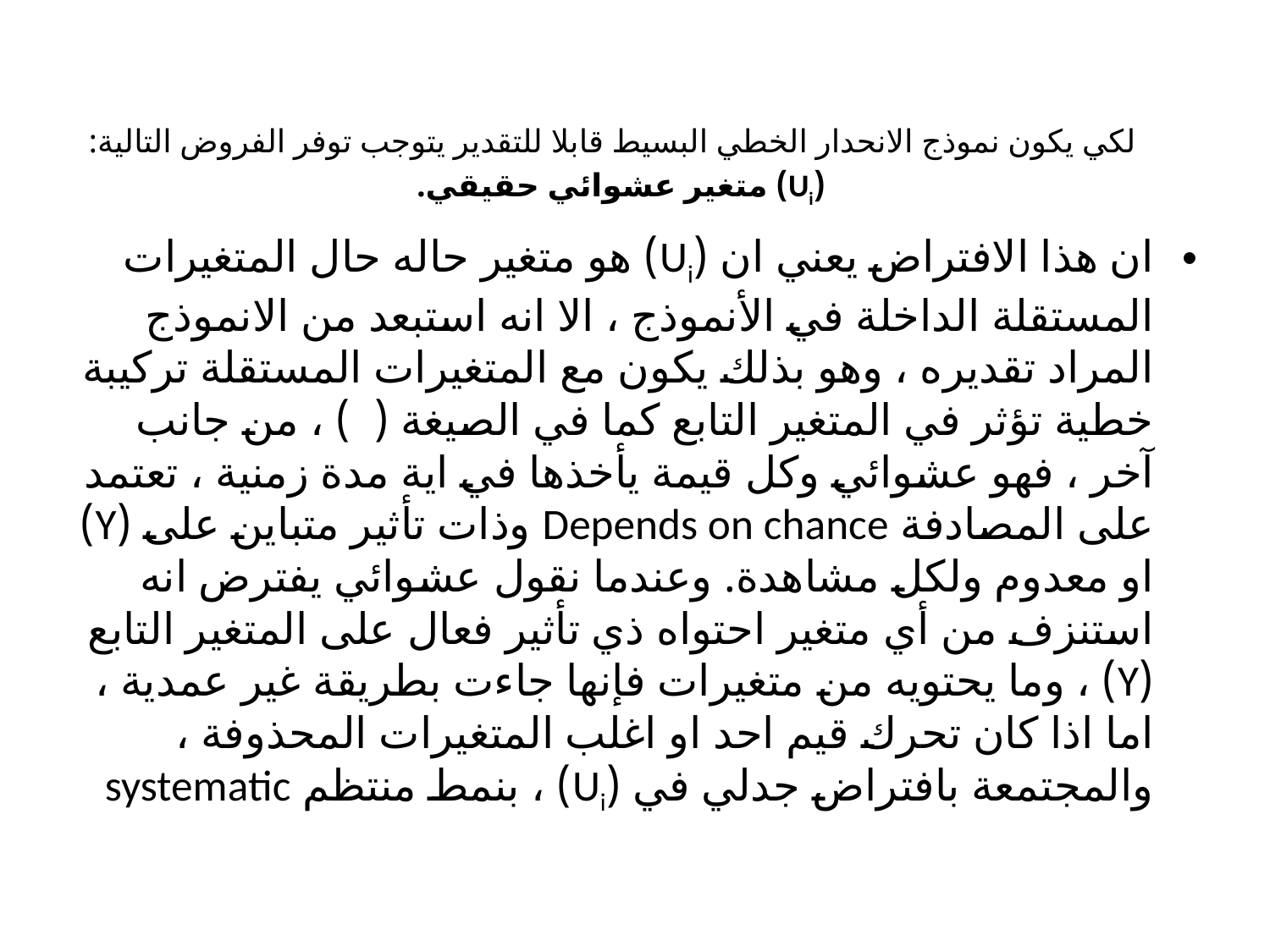

# لكي يكون نموذج الانحدار الخطي البسيط قابلا للتقدير يتوجب توفر الفروض التالية: (Ui) متغير عشوائي حقيقي.
ان هذا الافتراض يعني ان (Ui) هو متغير حاله حال المتغيرات المستقلة الداخلة في الأنموذج ، الا انه استبعد من الانموذج المراد تقديره ، وهو بذلك يكون مع المتغيرات المستقلة تركيبة خطية تؤثر في المتغير التابع كما في الصيغة (  ) ، من جانب آخر ، فهو عشوائي وكل قيمة يأخذها في اية مدة زمنية ، تعتمد على المصادفة Depends on chance وذات تأثير متباين على (Y) او معدوم ولكل مشاهدة. وعندما نقول عشوائي يفترض انه استنزف من أي متغير احتواه ذي تأثير فعال على المتغير التابع (Y) ، وما يحتويه من متغيرات فإنها جاءت بطريقة غير عمدية ، اما اذا كان تحرك قيم احد او اغلب المتغيرات المحذوفة ، والمجتمعة بافتراض جدلي في (Ui) ، بنمط منتظم systematic